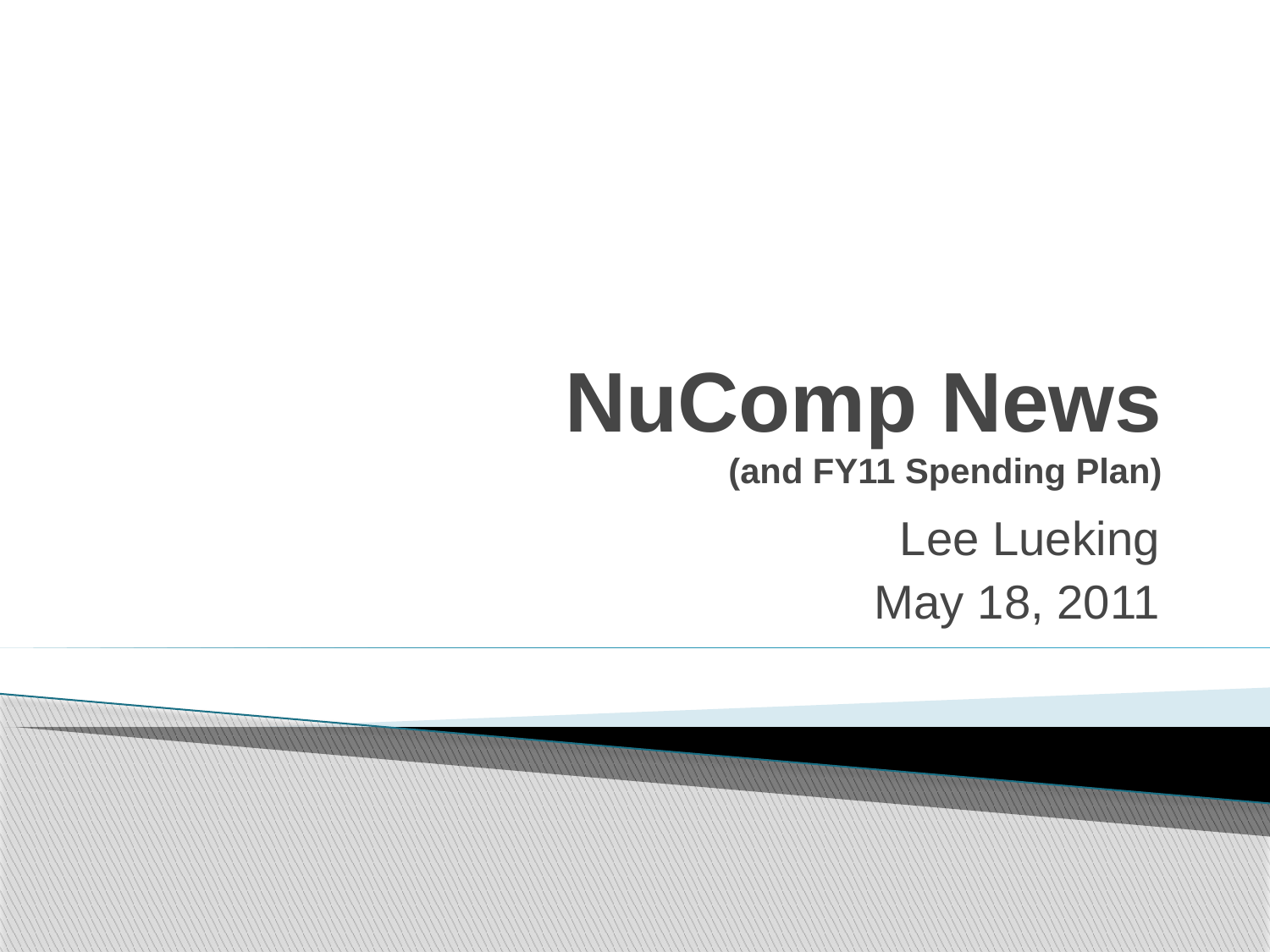

# NuComp News (and FY11 Spending Plan)
Lee Lueking
May 18, 2011